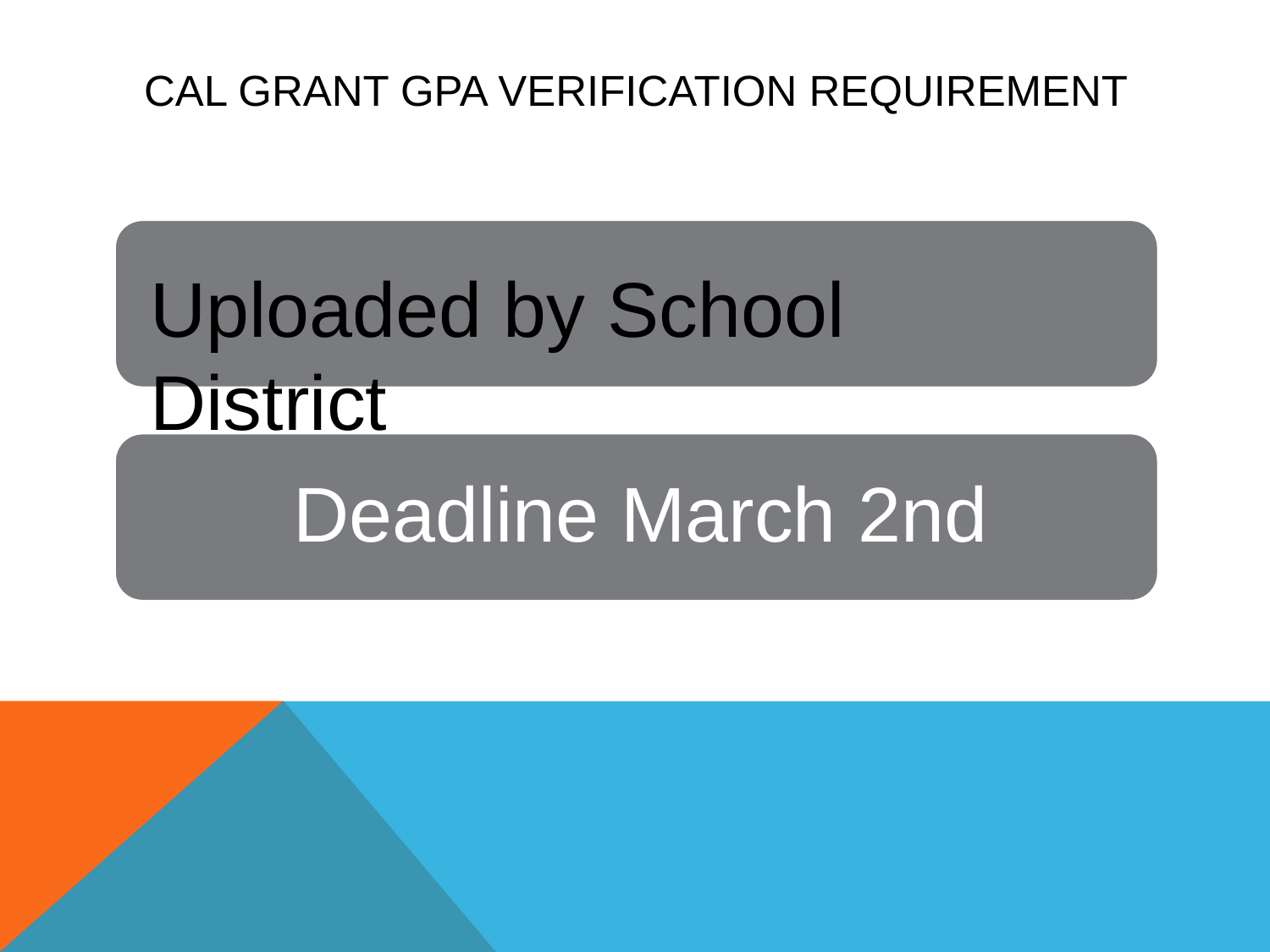

# Cal Grant GPA Verification Requirement

Deadline March 2nd
Uploaded by School District